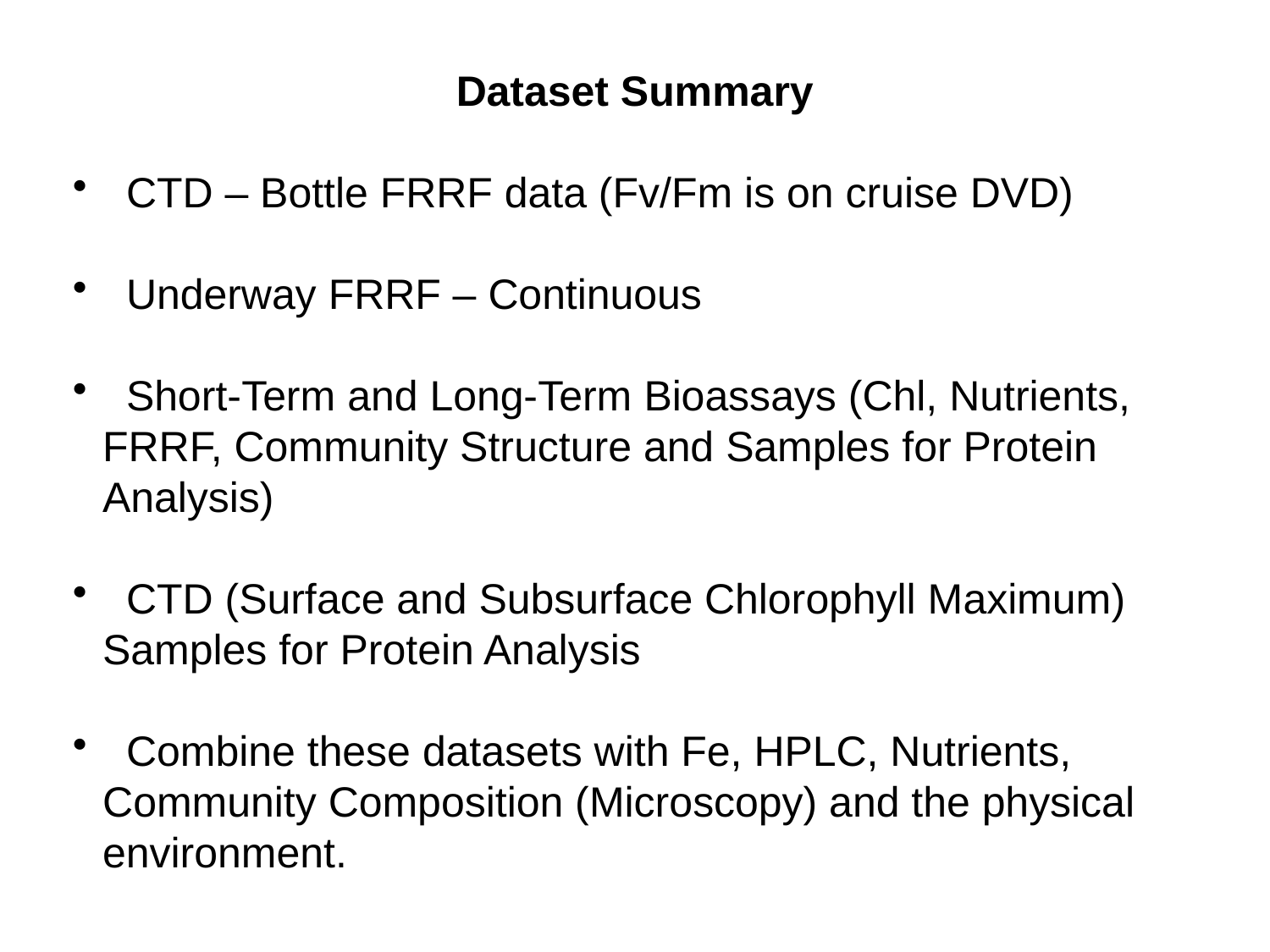

Dataset Summary
  CTD – Bottle FRRF data (Fv/Fm is on cruise DVD)

  Underway FRRF – Continuous

  Short-Term and Long-Term Bioassays (Chl, Nutrients, FRRF, Community Structure and Samples for Protein Analysis)

  CTD (Surface and Subsurface Chlorophyll Maximum) Samples for Protein Analysis

  Combine these datasets with Fe, HPLC, Nutrients, Community Composition (Microscopy) and the physical environment.